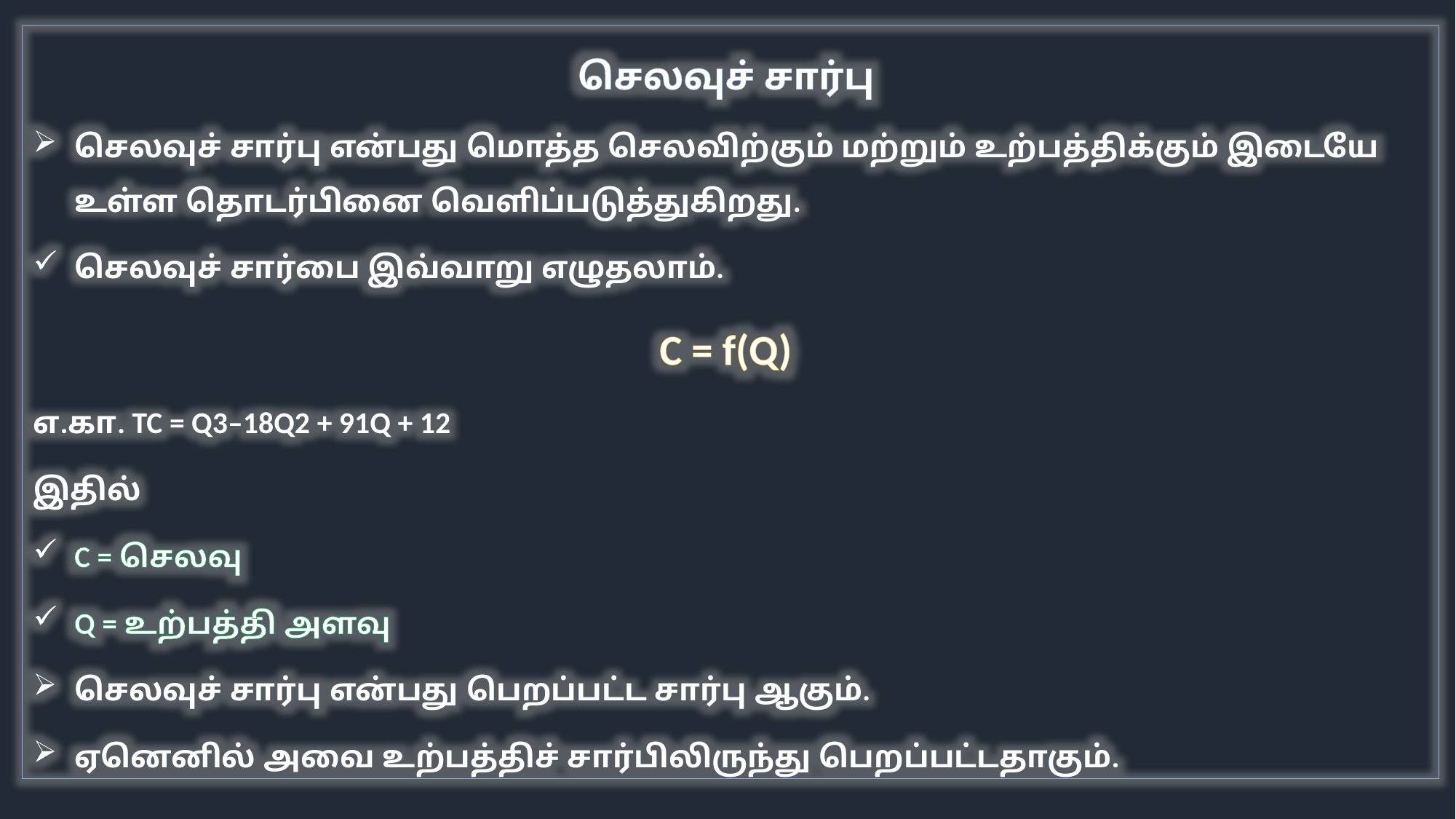

செலவுச் சார்பு
செலவுச் சார்பு என்பது மொத்த செலவிற்கும் மற்றும் உற்பத்திக்கும் இடையே உள்ள தொடர்பினை வெளிப்படுத்துகிறது.
செலவுச் சார்பை இவ்வாறு எழுதலாம்.
C = f(Q)
எ.கா. TC = Q3–18Q2 + 91Q + 12
இதில்
C = செலவு
Q = உற்பத்தி அளவு
செலவுச் சார்பு என்பது பெறப்பட்ட சார்பு ஆகும்.
ஏனெனில் அவை உற்பத்திச் சார்பிலிருந்து பெறப்பட்டதாகும்.